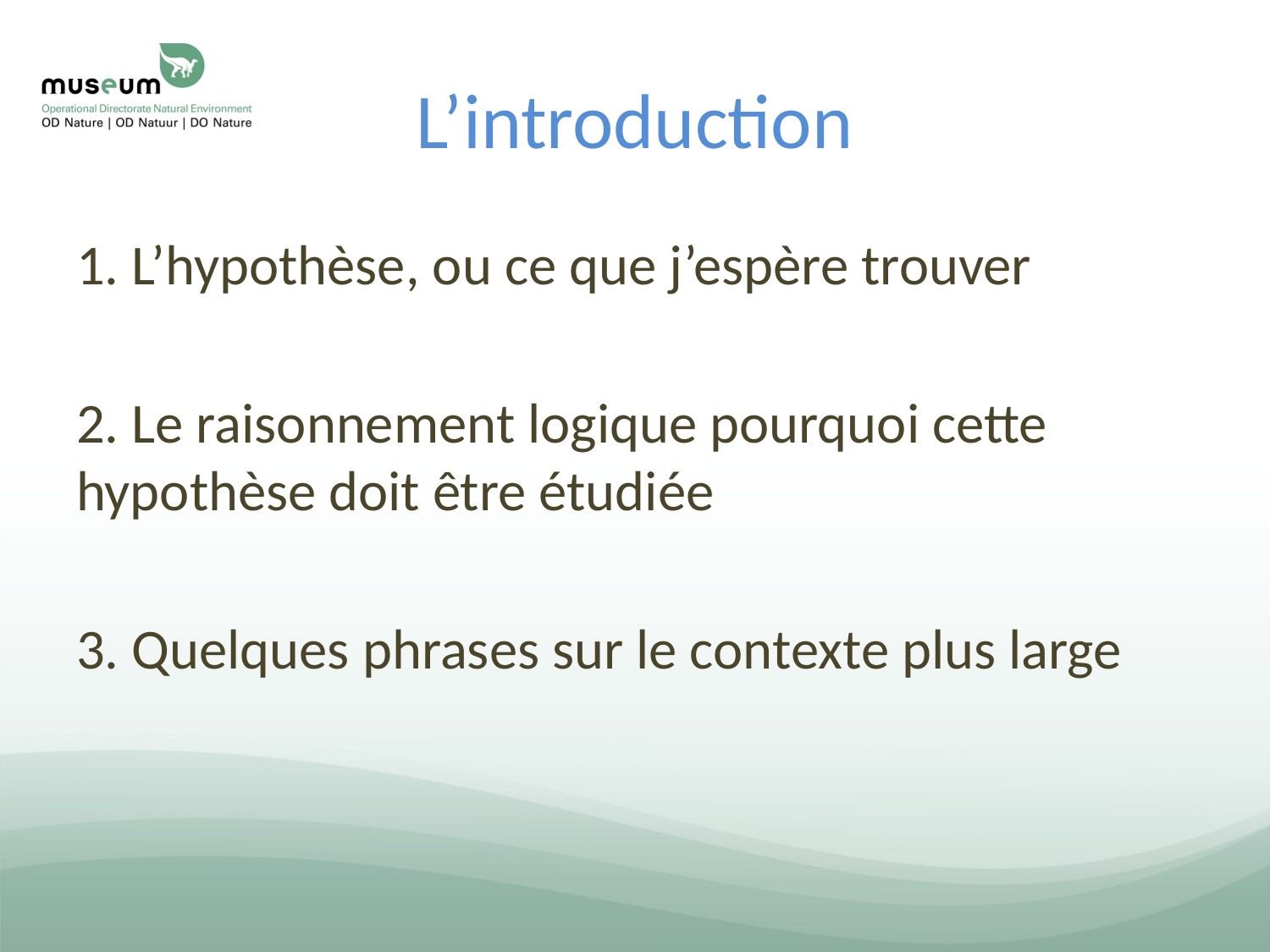

# L’introduction
1. L’hypothèse, ou ce que j’espère trouver

2. Le raisonnement logique pourquoi cette hypothèse doit être étudiée

3. Quelques phrases sur le contexte plus large